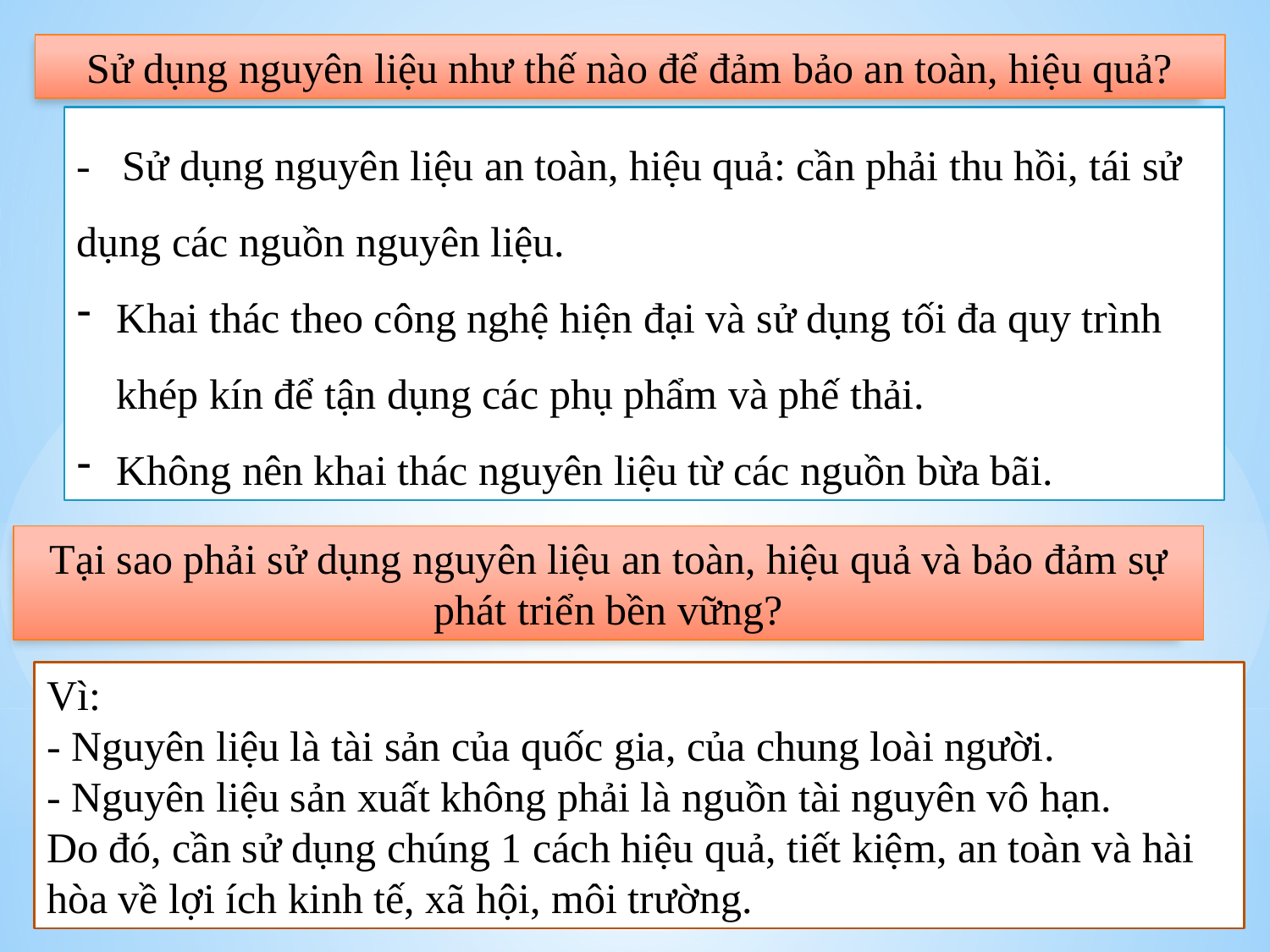

Sử dụng nguyên liệu như thế nào để đảm bảo an toàn, hiệu quả?
-   Sử dụng nguyên liệu an toàn, hiệu quả: cần phải thu hồi, tái sử dụng các nguồn nguyên liệu.
Khai thác theo công nghệ hiện đại và sử dụng tối đa quy trình khép kín để tận dụng các phụ phẩm và phế thải.
Không nên khai thác nguyên liệu từ các nguồn bừa bãi.
Tại sao phải sử dụng nguyên liệu an toàn, hiệu quả và bảo đảm sự phát triển bền vững?
Vì:
- Nguyên liệu là tài sản của quốc gia, của chung loài người.
- Nguyên liệu sản xuất không phải là nguồn tài nguyên vô hạn.
Do đó, cần sử dụng chúng 1 cách hiệu quả, tiết kiệm, an toàn và hài hòa về lợi ích kinh tế, xã hội, môi trường.